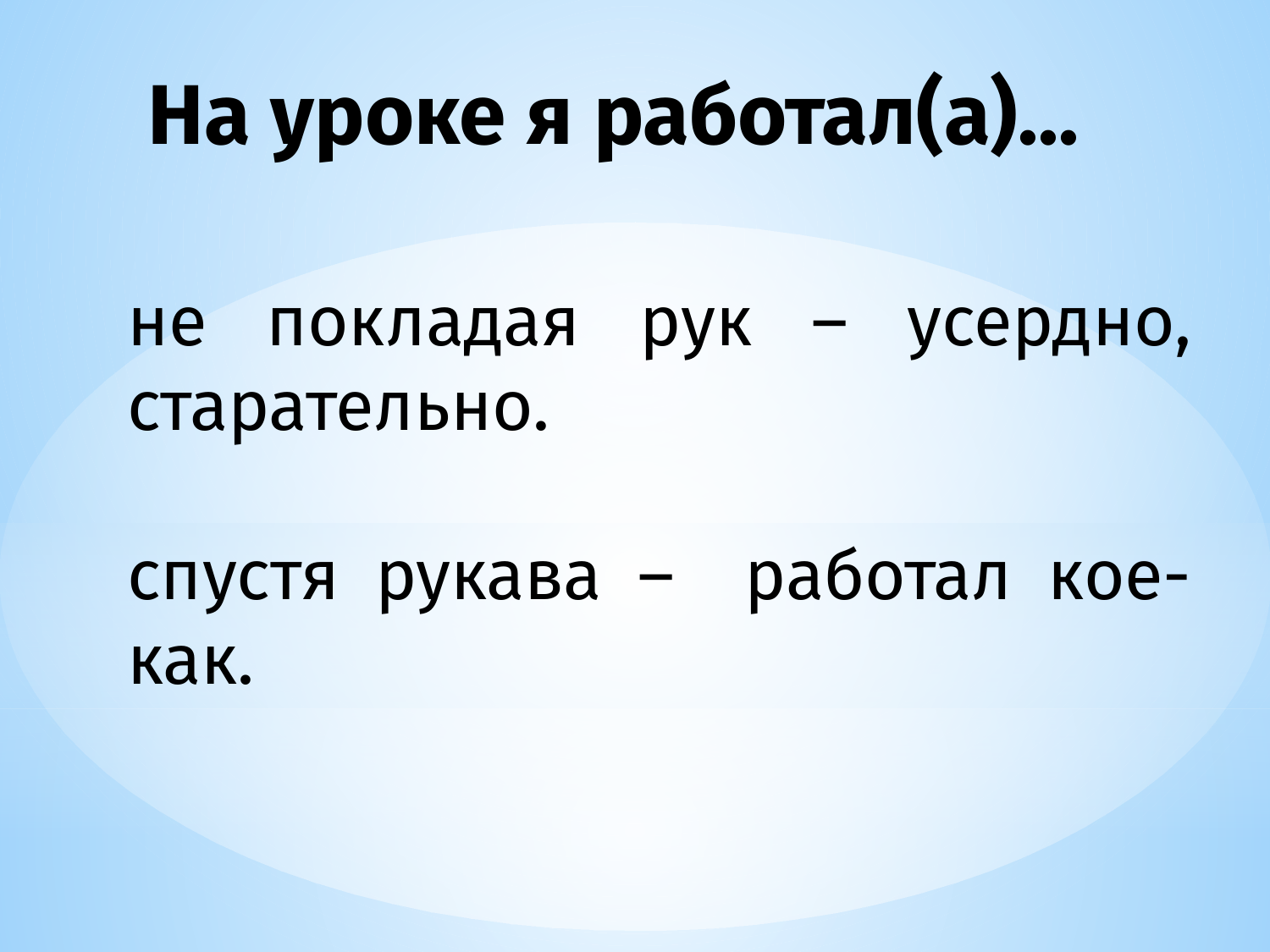

На уроке я работал(а)...
не покладая рук – усердно, старательно.

спустя рукава –  работал кое-как.